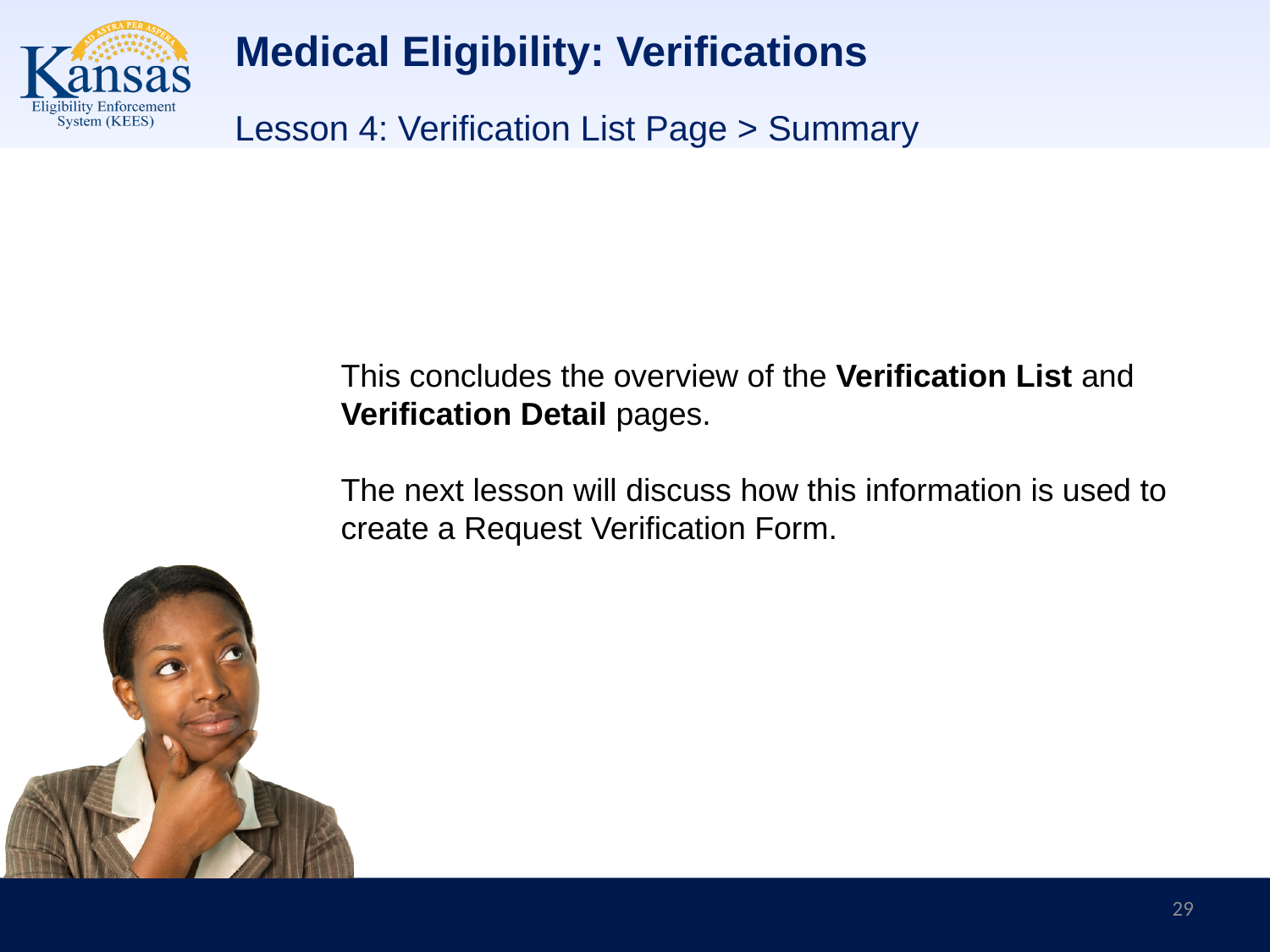

# Medical Eligibility: Verifications
Lesson 4: Verification List Page > Summary
This concludes the overview of the Verification List and Verification Detail pages.

The next lesson will discuss how this information is used to create a Request Verification Form.

29